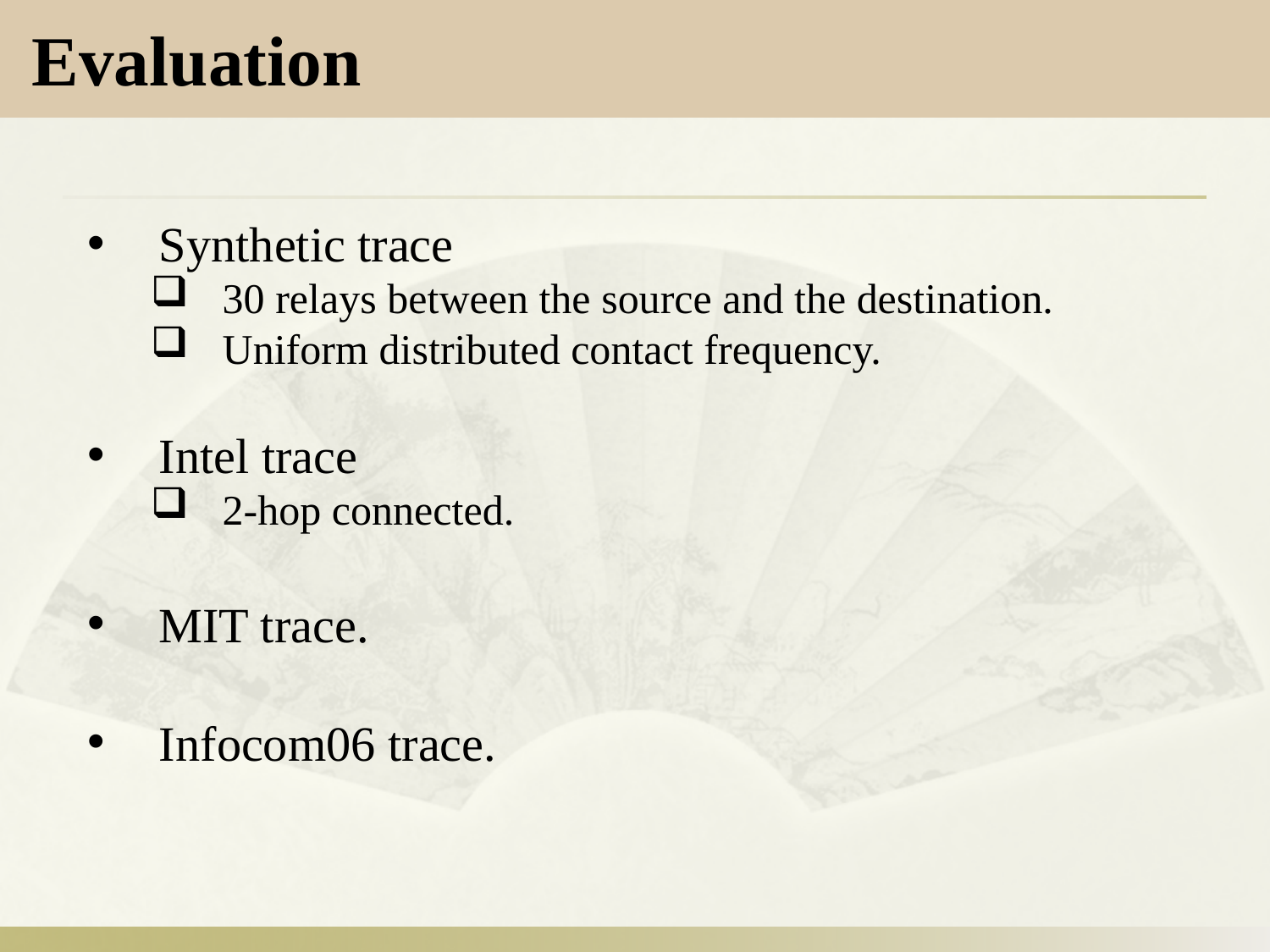

Evaluation
Synthetic trace
30 relays between the source and the destination.
Uniform distributed contact frequency.

Intel trace
2-hop connected.

MIT trace.

Infocom06 trace.